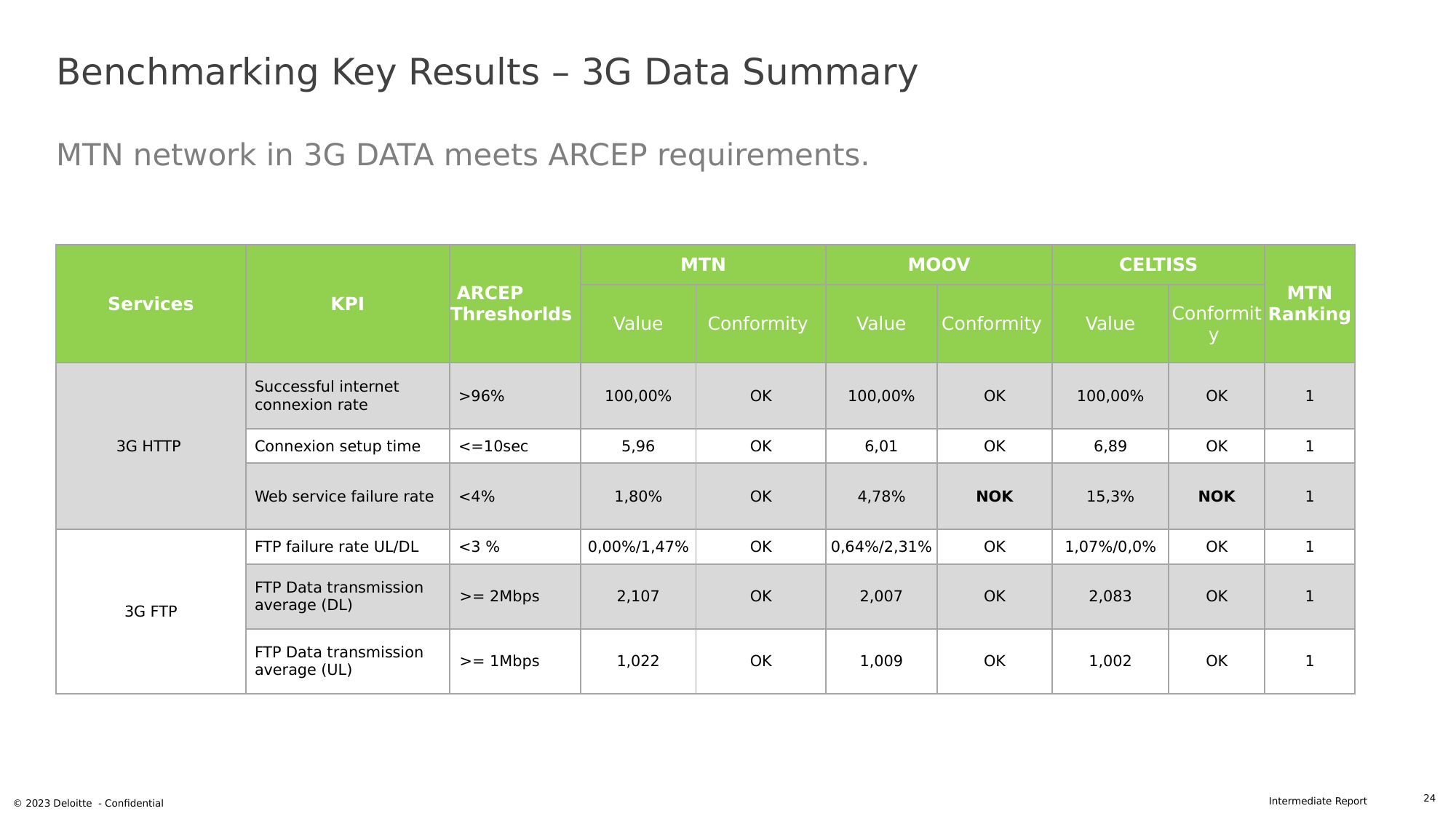

# Benchmarking Key Results – 3G Data Summary MTN network in 3G DATA meets ARCEP requirements.
| Services | KPI | ARCEP Threshorlds | MTN |  | MOOV |  | CELTISS |  | MTN Ranking |
| --- | --- | --- | --- | --- | --- | --- | --- | --- | --- |
|  |  |  | Value | Conformity | Value | Conformity | Value | Conformity |  |
| 3G HTTP | Successful internet connexion rate | >96% | 100,00% | OK | 100,00% | OK | 100,00% | OK | 1 |
|  | Connexion setup time | <=10sec | 5,96 | OK | 6,01 | OK | 6,89 | OK | 1 |
|  | Web service failure rate | <4% | 1,80% | OK | 4,78% | NOK | 15,3% | NOK | 1 |
| 3G FTP | FTP failure rate UL/DL | <3 % | 0,00%/1,47% | OK | 0,64%/2,31% | OK | 1,07%/0,0% | OK | 1 |
|  | FTP Data transmission average (DL) | >= 2Mbps | 2,107 | OK | 2,007 | OK | 2,083 | OK | 1 |
|  | FTP Data transmission average (UL) | >= 1Mbps | 1,022 | OK | 1,009 | OK | 1,002 | OK | 1 |
24
© 2023 Deloitte  - Confidential